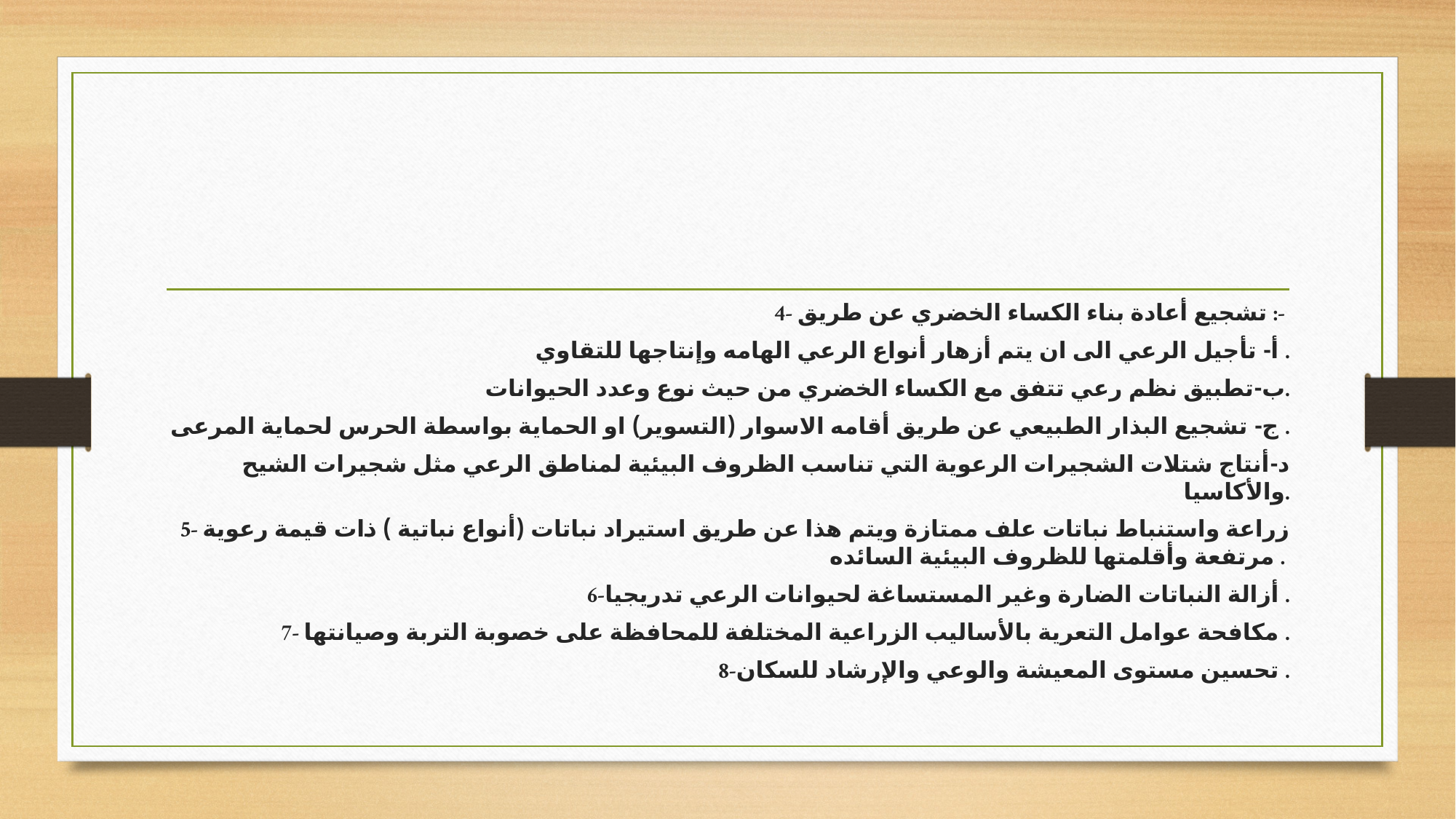

#
4- تشجيع أعادة بناء الكساء الخضري عن طريق :-
أ- تأجيل الرعي الى ان يتم أزهار أنواع الرعي الهامه وإنتاجها للتقاوي .
ب-تطبيق نظم رعي تتفق مع الكساء الخضري من حيث نوع وعدد الحيوانات.
ج- تشجيع البذار الطبيعي عن طريق أقامه الاسوار (التسوير) او الحماية بواسطة الحرس لحماية المرعى .
د-أنتاج شتلات الشجيرات الرعوية التي تناسب الظروف البيئية لمناطق الرعي مثل شجيرات الشيح والأكاسيا.
5- زراعة واستنباط نباتات علف ممتازة ويتم هذا عن طريق استيراد نباتات (أنواع نباتية ) ذات قيمة رعوية مرتفعة وأقلمتها للظروف البيئية السائده .
6-أزالة النباتات الضارة وغير المستساغة لحيوانات الرعي تدريجيا .
7- مكافحة عوامل التعرية بالأساليب الزراعية المختلفة للمحافظة على خصوبة التربة وصيانتها .
8-تحسين مستوى المعيشة والوعي والإرشاد للسكان .